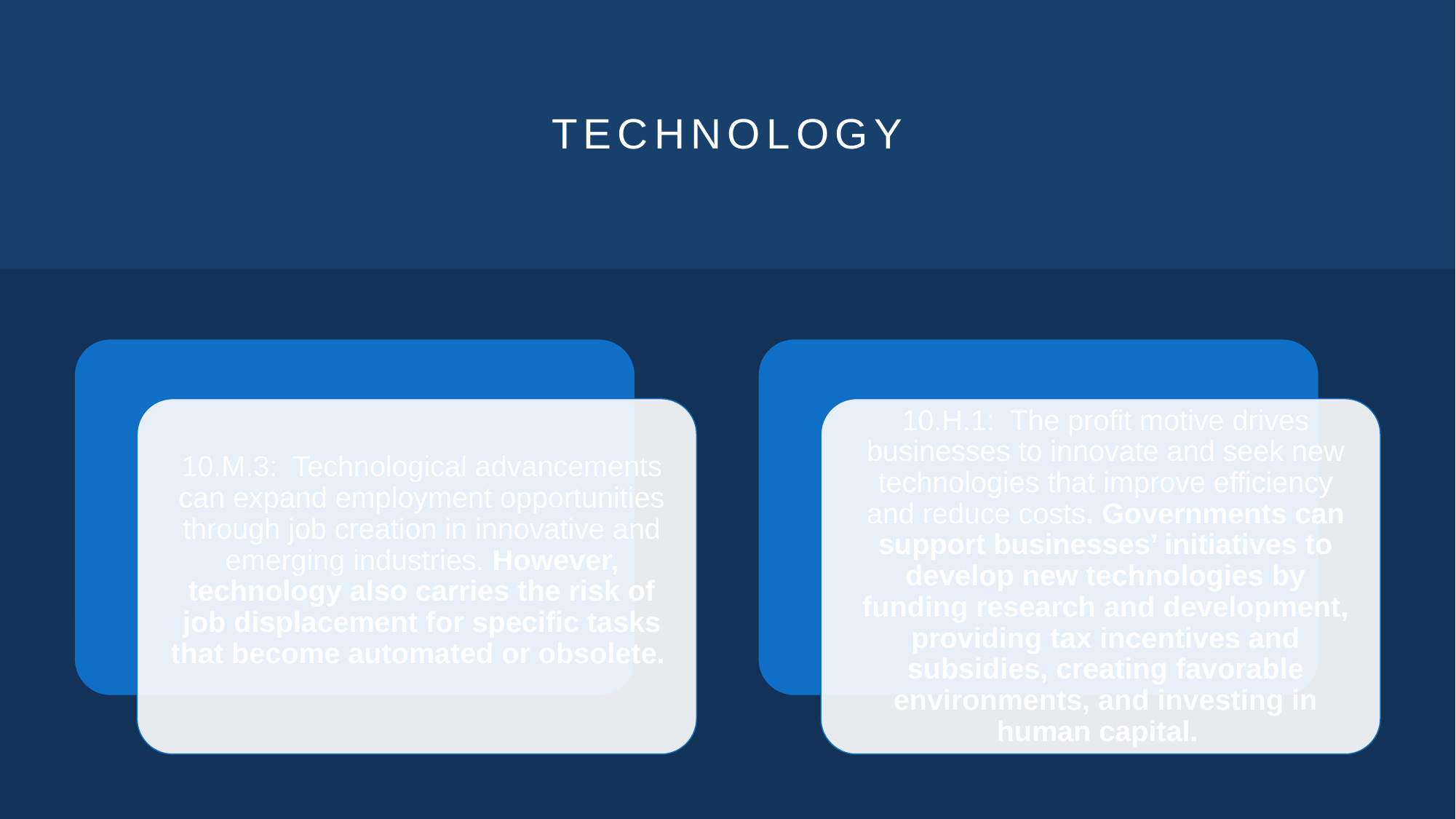

# technology

10.M.3:  Technological advancements can expand employment opportunities through job creation in innovative and emerging industries. However, technology also carries the risk of job displacement for specific tasks that become automated or obsolete.
10.H.1:  The profit motive drives businesses to innovate and seek new technologies that improve efficiency and reduce costs. Governments can support businesses’ initiatives to develop new technologies by funding research and development, providing tax incentives and subsidies, creating favorable environments, and investing in human capital.